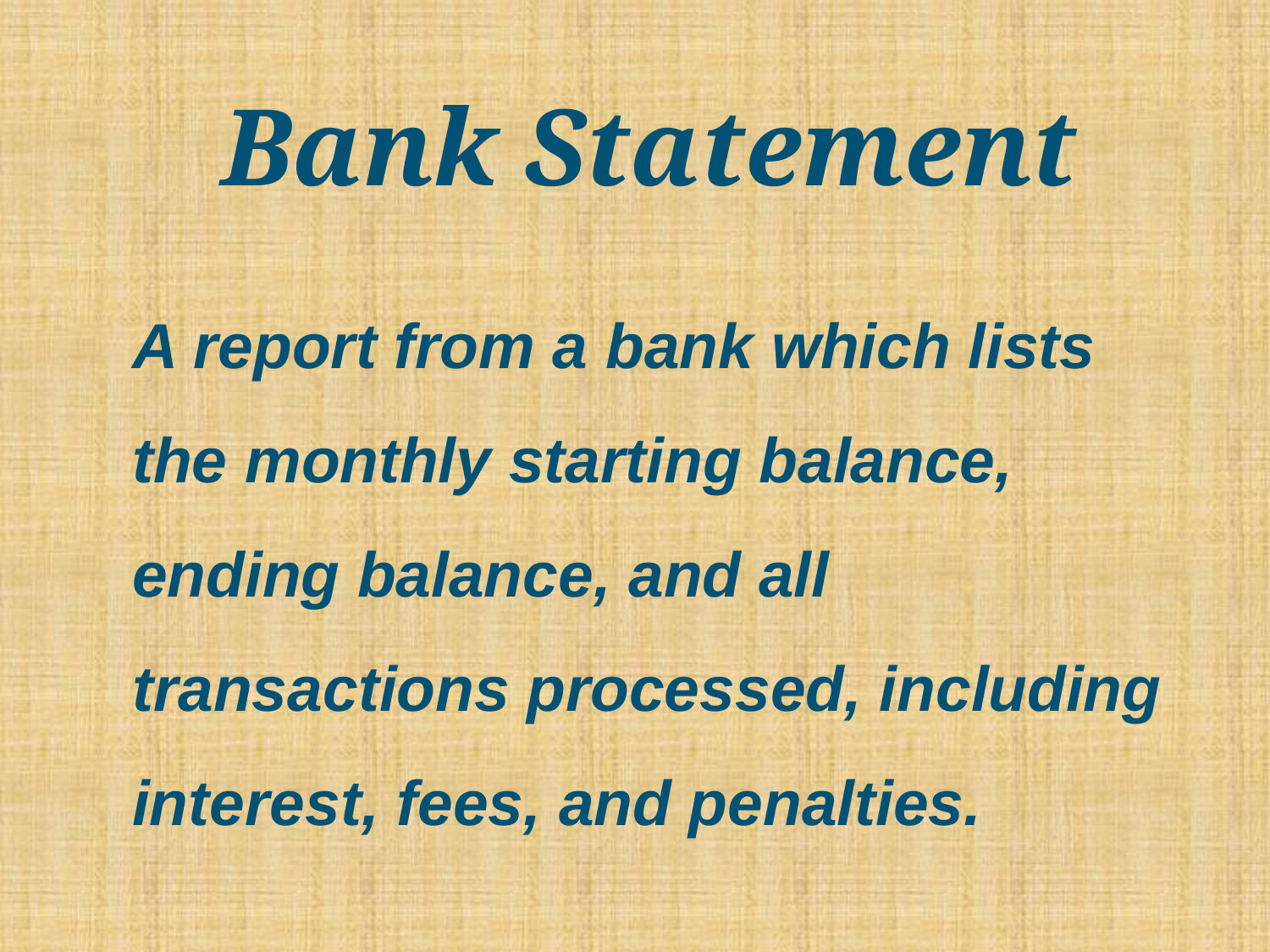

# Bank Statement
A report from a bank which lists the monthly starting balance, ending balance, and all transactions processed, including interest, fees, and penalties.